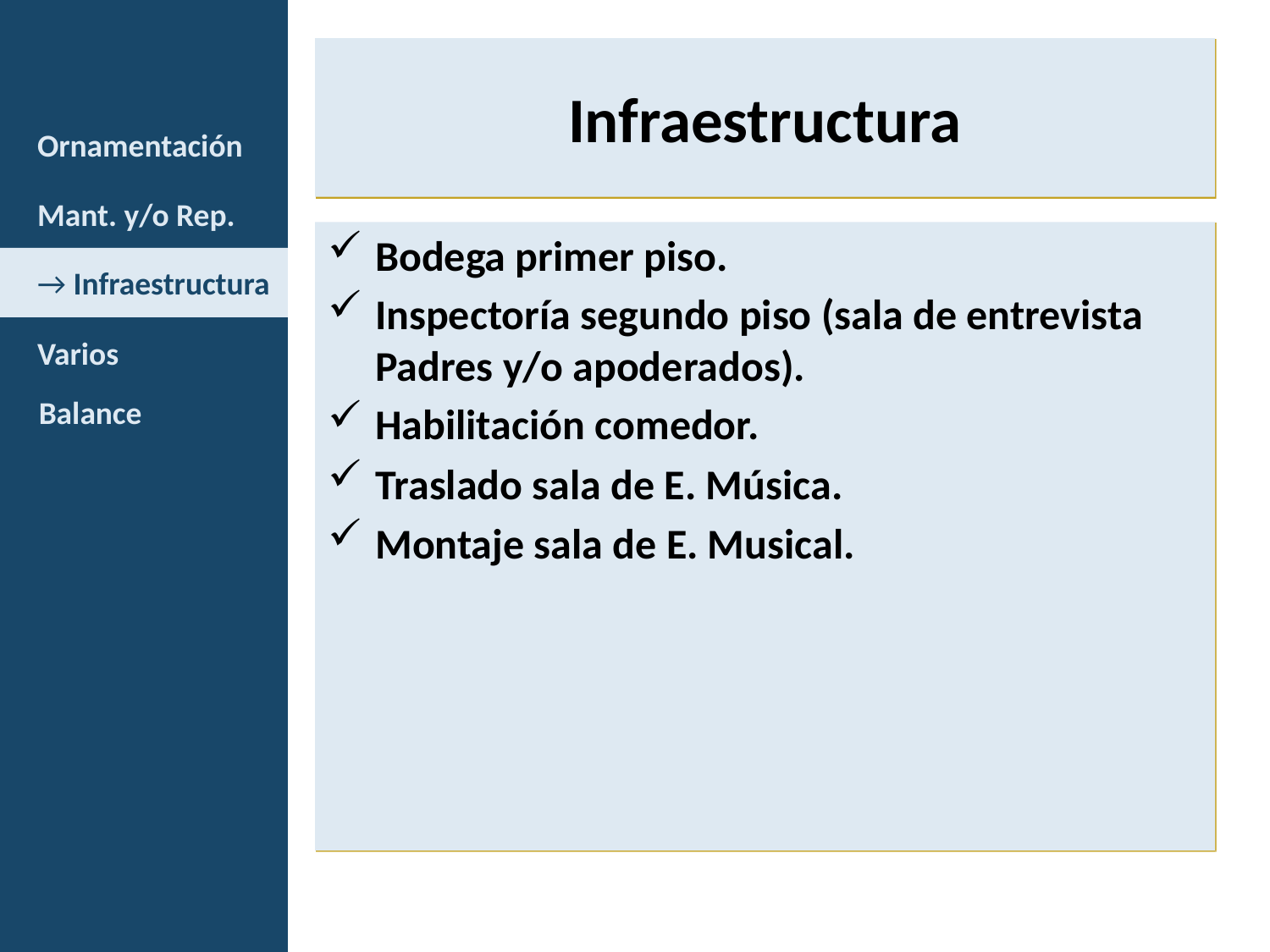

# Infraestructura
Ornamentación
Mant. y/o Rep.
Bodega primer piso.
Inspectoría segundo piso (sala de entrevista Padres y/o apoderados).
Habilitación comedor.
Traslado sala de E. Música.
Montaje sala de E. Musical.
→ Infraestructura
Varios
Balance